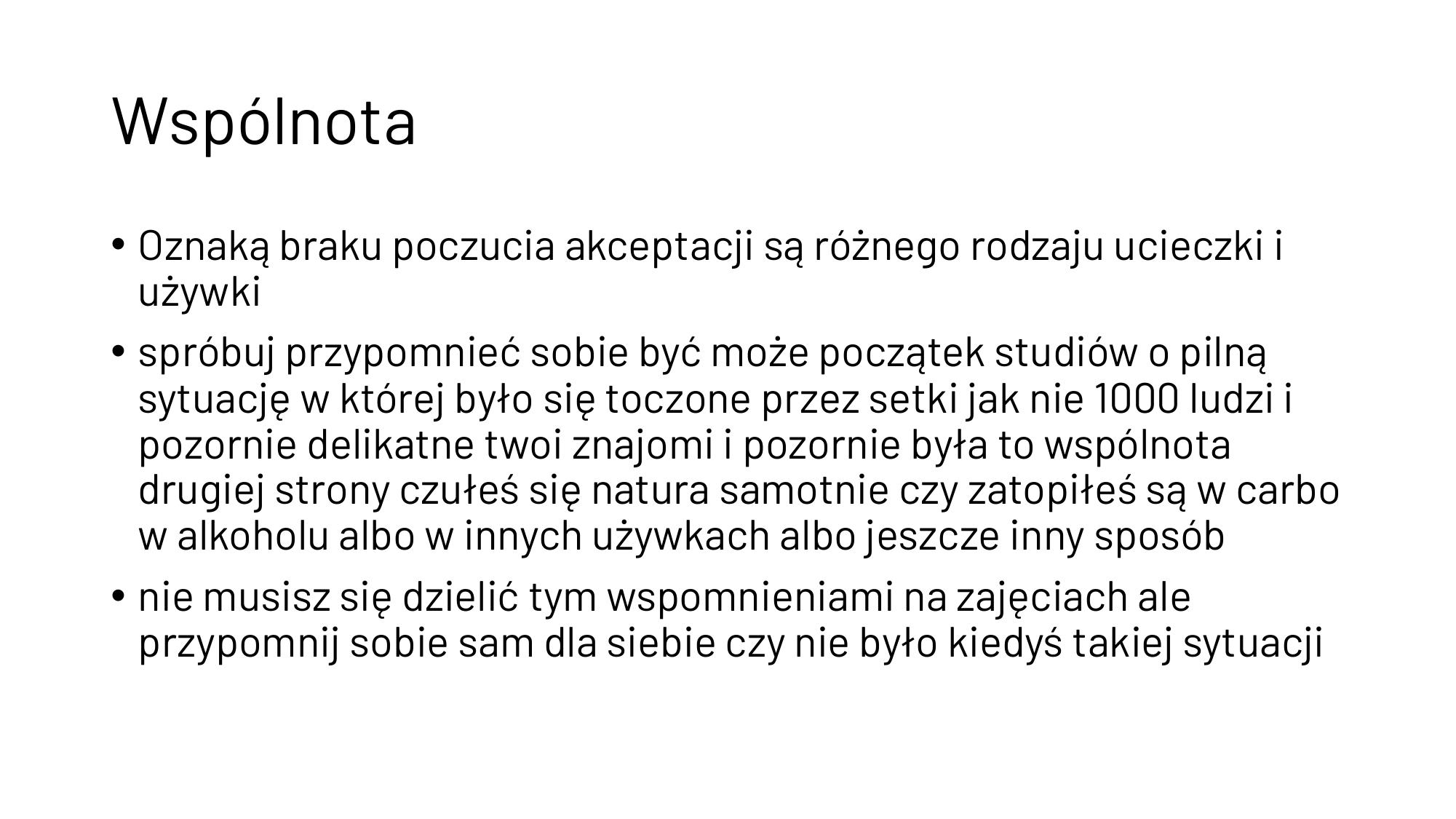

# Wspólnota
Oznaką braku poczucia akceptacji są różnego rodzaju ucieczki i używki
spróbuj przypomnieć sobie być może początek studiów o pilną sytuację w której było się toczone przez setki jak nie 1000 ludzi i pozornie delikatne twoi znajomi i pozornie była to wspólnota drugiej strony czułeś się natura samotnie czy zatopiłeś są w carbo w alkoholu albo w innych używkach albo jeszcze inny sposób
nie musisz się dzielić tym wspomnieniami na zajęciach ale przypomnij sobie sam dla siebie czy nie było kiedyś takiej sytuacji